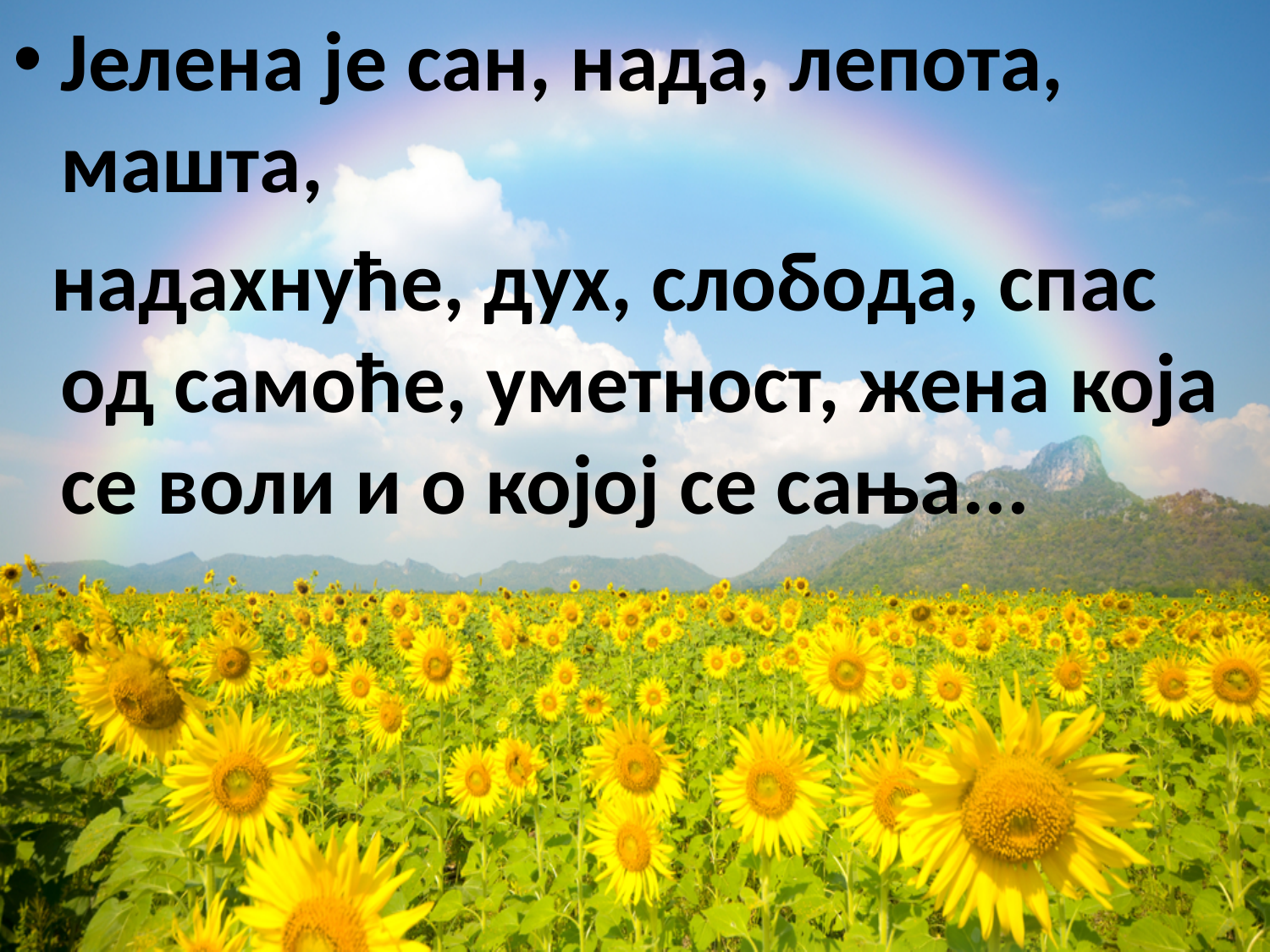

Јелена је сан, нада, лепота, машта,
  надахнуће, дух, слобода, спас од самоће, уметност, жена која се воли и о којој се сања...

#